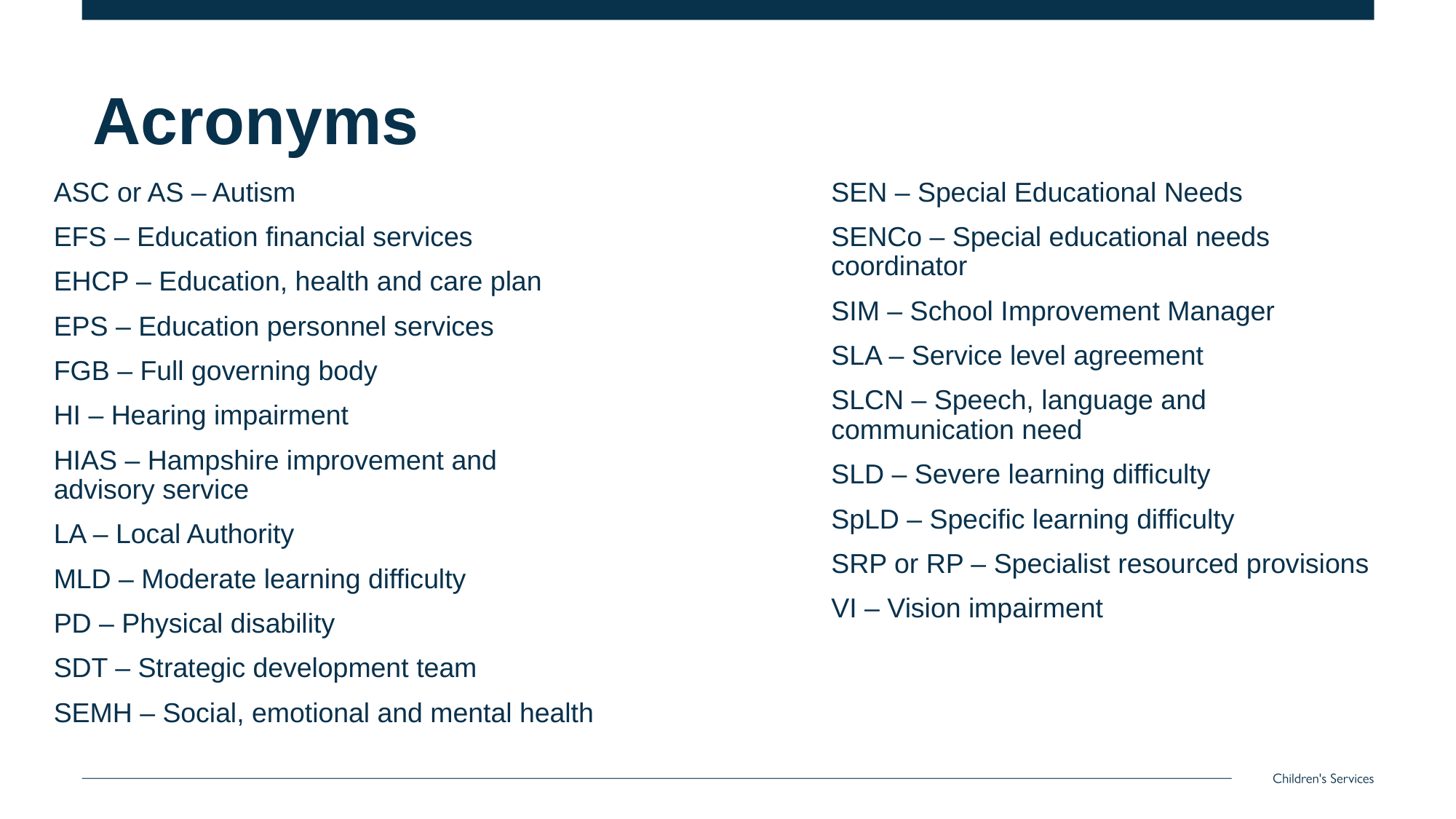

# Acronyms
ASC or AS – Autism
EFS – Education financial services
EHCP – Education, health and care plan
EPS – Education personnel services
FGB – Full governing body
HI – Hearing impairment
HIAS – Hampshire improvement and advisory service
LA – Local Authority
MLD – Moderate learning difficulty
PD – Physical disability
SDT – Strategic development team
SEMH – Social, emotional and mental health
SEN – Special Educational Needs
SENCo – Special educational needs coordinator
SIM – School Improvement Manager
SLA – Service level agreement
SLCN – Speech, language and communication need
SLD – Severe learning difficulty
SpLD – Specific learning difficulty
SRP or RP – Specialist resourced provisions
VI – Vision impairment